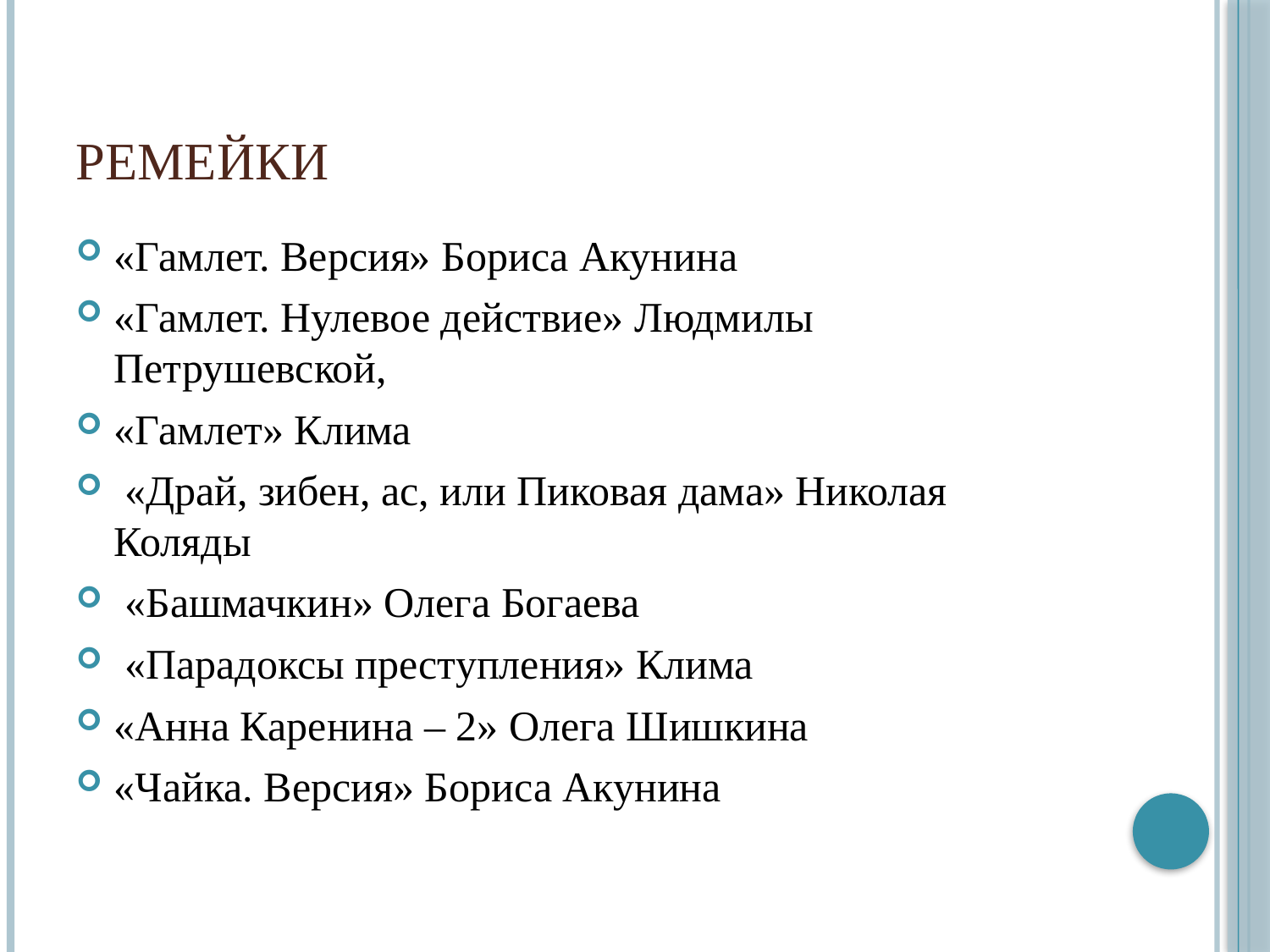

# Ремейки
«Гамлет. Версия» Бориса Акунина
«Гамлет. Нулевое действие» Людмилы Петрушевской,
«Гамлет» Клима
 «Драй, зибен, ас, или Пиковая дама» Николая Коляды
 «Башмачкин» Олега Богаева
 «Парадоксы преступления» Клима
«Анна Каренина – 2» Олега Шишкина
«Чайка. Версия» Бориса Акунина